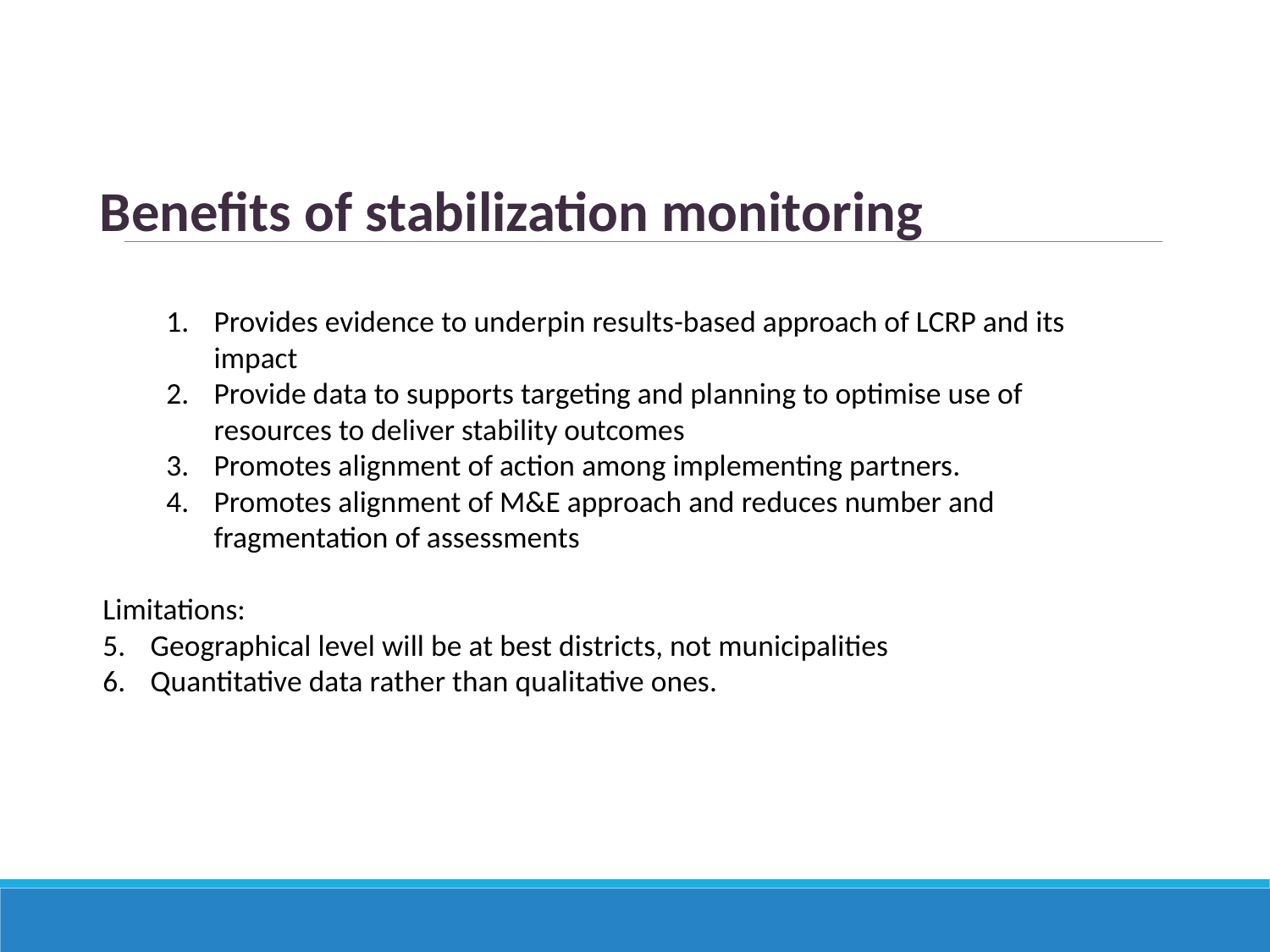

Benefits of stabilization monitoring
Provides evidence to underpin results-based approach of LCRP and its impact
Provide data to supports targeting and planning to optimise use of resources to deliver stability outcomes
Promotes alignment of action among implementing partners.
Promotes alignment of M&E approach and reduces number and fragmentation of assessments

Limitations:
Geographical level will be at best districts, not municipalities
Quantitative data rather than qualitative ones.